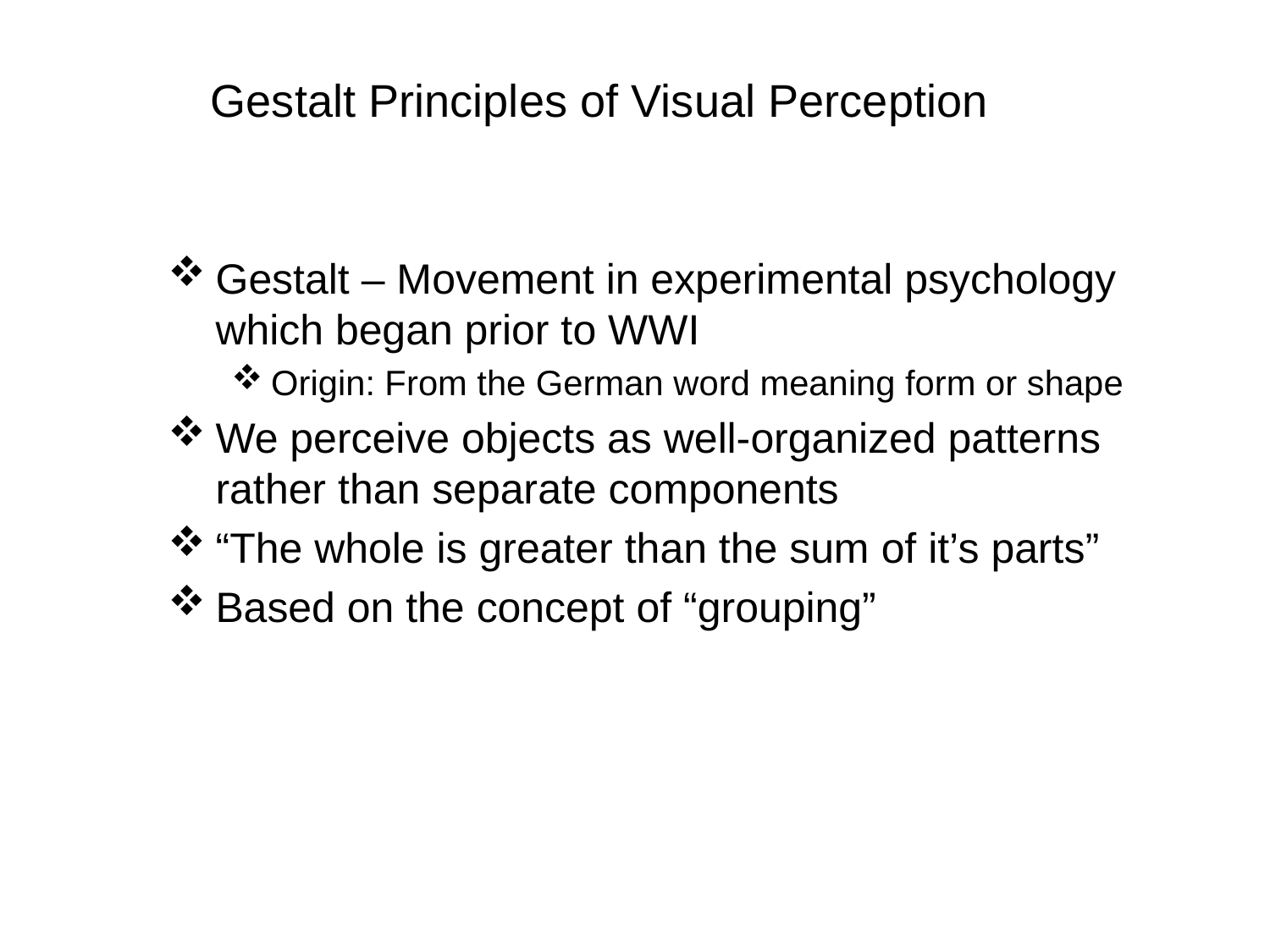

# Gestalt Principles of Visual Perception
Gestalt – Movement in experimental psychology which began prior to WWI
Origin: From the German word meaning form or shape
We perceive objects as well-organized patterns rather than separate components
“The whole is greater than the sum of it’s parts”
Based on the concept of “grouping”